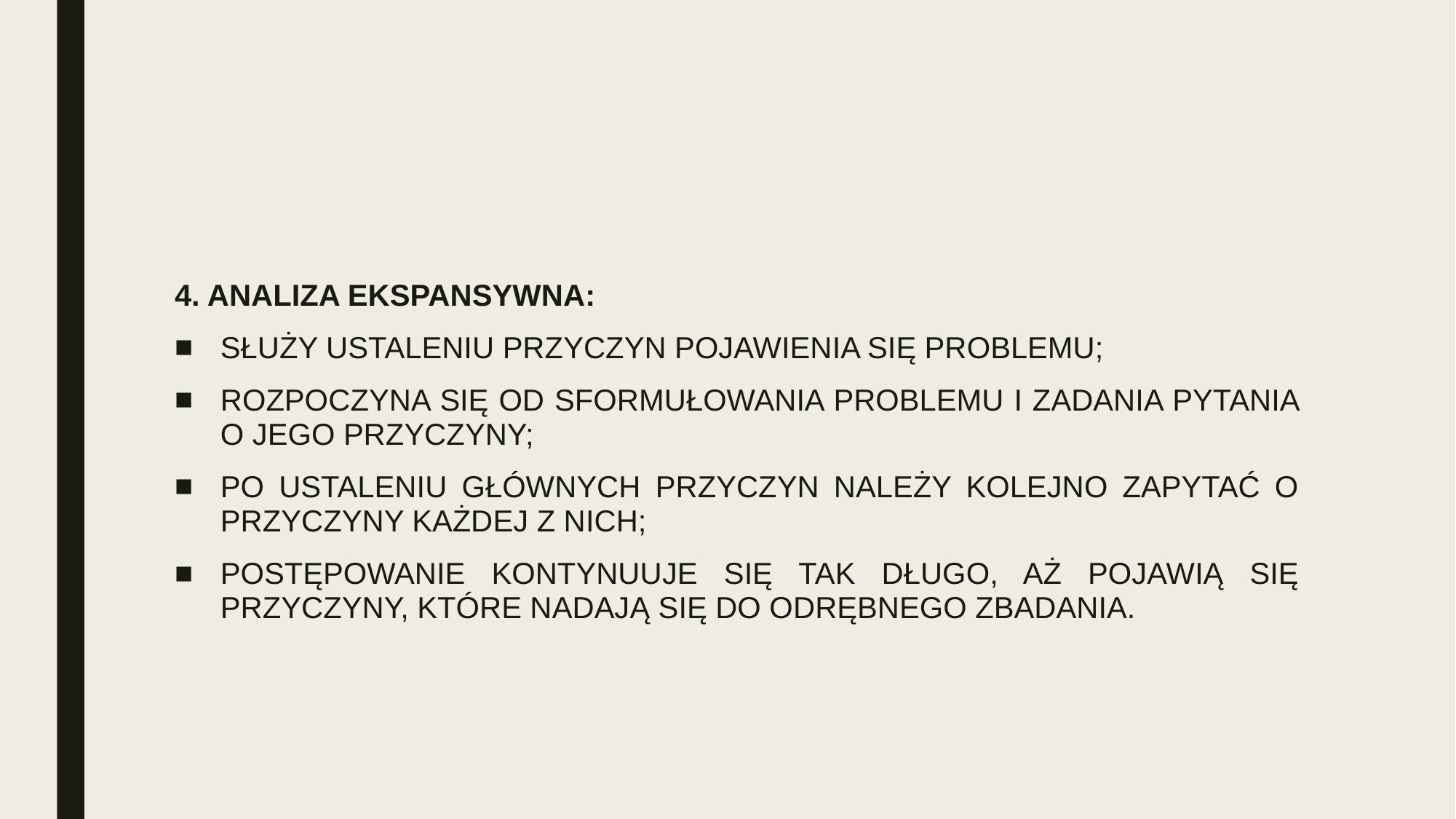

#
4. ANALIZA EKSPANSYWNA:
SŁUŻY USTALENIU PRZYCZYN POJAWIENIA SIĘ PROBLEMU;
ROZPOCZYNA SIĘ OD SFORMUŁOWANIA PROBLEMU I ZADANIA PYTANIA O JEGO PRZYCZYNY;
PO USTALENIU GŁÓWNYCH PRZYCZYN NALEŻY KOLEJNO ZAPYTAĆ O PRZYCZYNY KAŻDEJ Z NICH;
POSTĘPOWANIE KONTYNUUJE SIĘ TAK DŁUGO, AŻ POJAWIĄ SIĘ PRZYCZYNY, KTÓRE NADAJĄ SIĘ DO ODRĘBNEGO ZBADANIA.